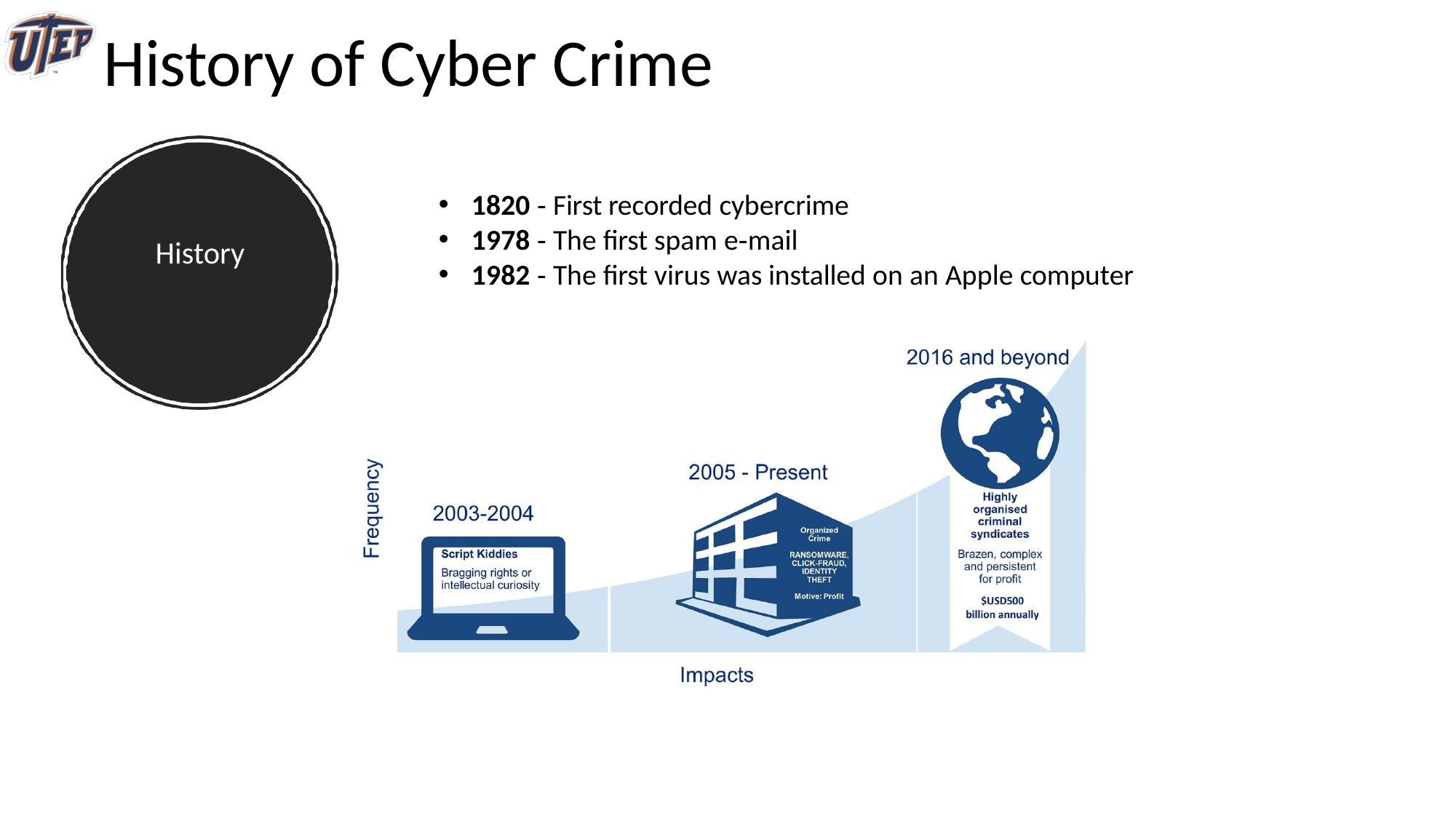

History of Cyber Crime

1820 ‐ First recorded cybercrime
1978 ‐ The first spam e‐mail
1982 ‐ The first virus was installed on an Apple computer
History